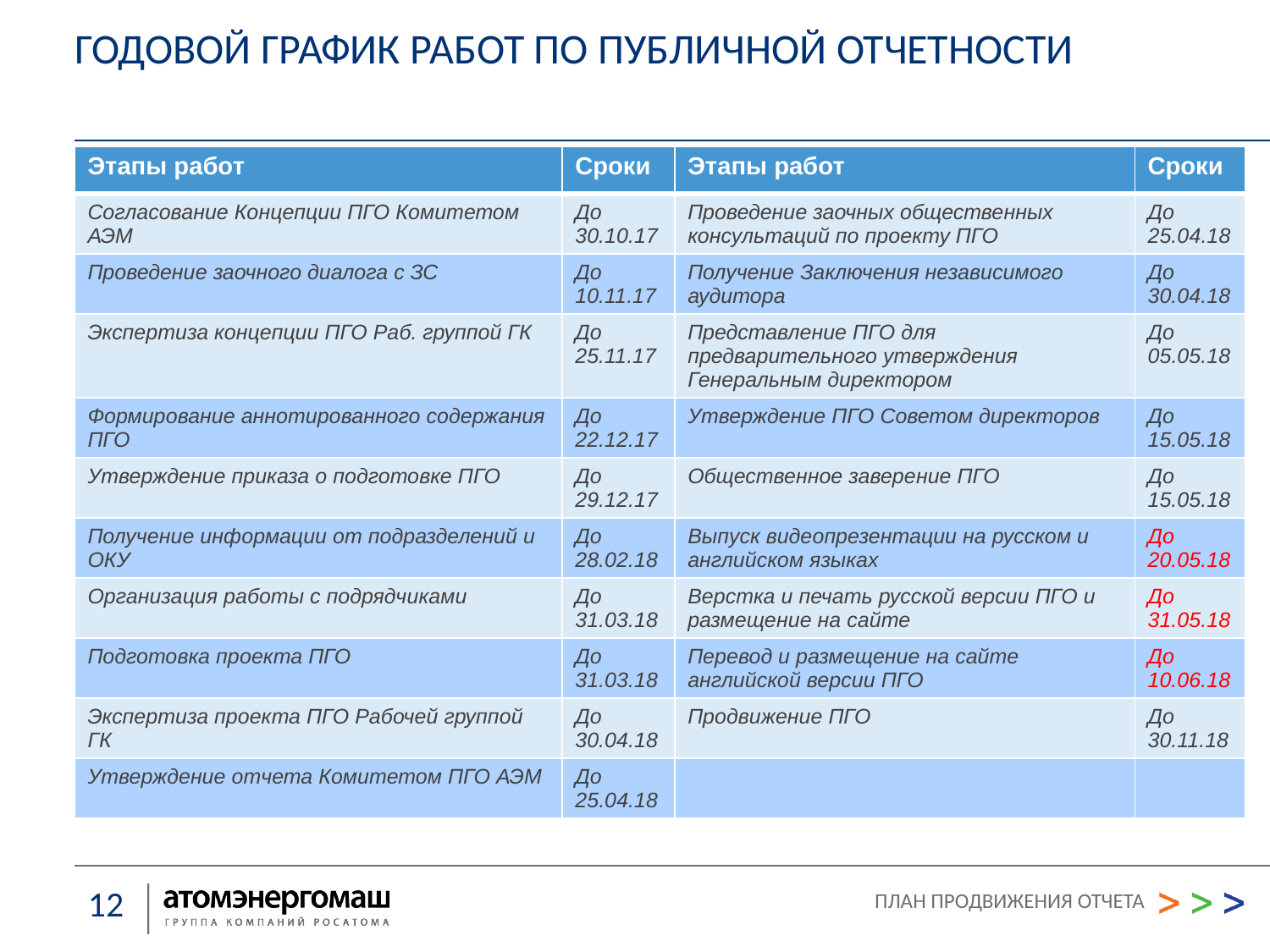

ГОДОВОЙ ГРАФИК РАБОТ ПО ПУБЛИЧНОЙ ОТЧЕТНОСТИ
| Этапы работ | Сроки | Этапы работ | Сроки |
| --- | --- | --- | --- |
| Согласование Концепции ПГО Комитетом АЭМ | До 30.10.17 | Проведение заочных общественных консультаций по проекту ПГО | До 25.04.18 |
| Проведение заочного диалога с ЗС | До 10.11.17 | Получение Заключения независимого аудитора | До 30.04.18 |
| Экспертиза концепции ПГО Раб. группой ГК | До 25.11.17 | Представление ПГО для предварительного утверждения Генеральным директором | До 05.05.18 |
| Формирование аннотированного содержания ПГО | До 22.12.17 | Утверждение ПГО Советом директоров | До 15.05.18 |
| Утверждение приказа о подготовке ПГО | До 29.12.17 | Общественное заверение ПГО | До 15.05.18 |
| Получение информации от подразделений и ОКУ | До 28.02.18 | Выпуск видеопрезентации на русском и английском языках | До 20.05.18 |
| Организация работы с подрядчиками | До 31.03.18 | Верстка и печать русской версии ПГО и размещение на сайте | До 31.05.18 |
| Подготовка проекта ПГО | До 31.03.18 | Перевод и размещение на сайте английской версии ПГО | До 10.06.18 |
| Экспертиза проекта ПГО Рабочей группой ГК | До 30.04.18 | Продвижение ПГО | До 30.11.18 |
| Утверждение отчета Комитетом ПГО АЭМ | До 25.04.18 |  |  |
ПЛАН ПРОДВИЖЕНИЯ ОТЧЕТА